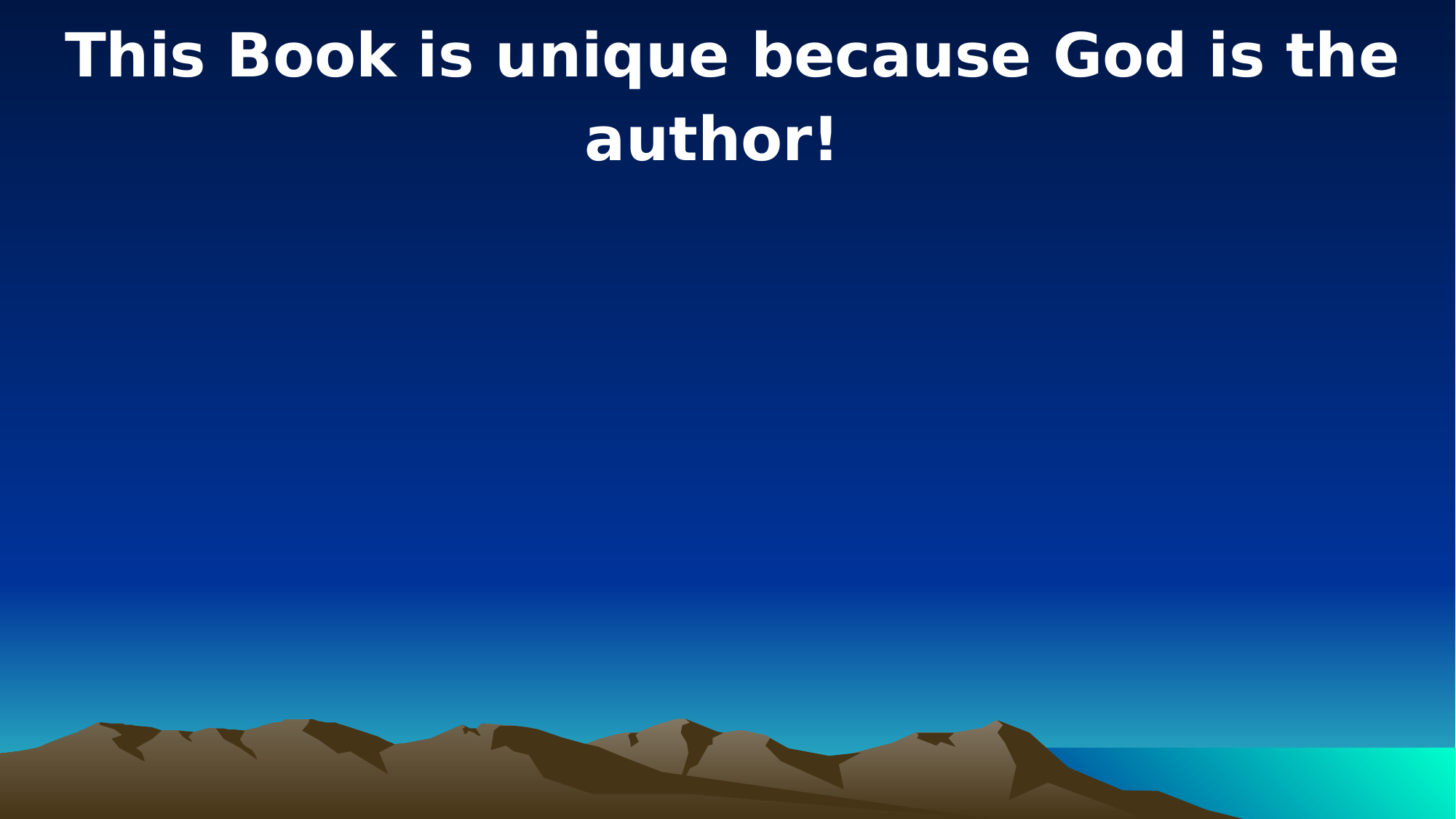

This Book is unique because God is the author!